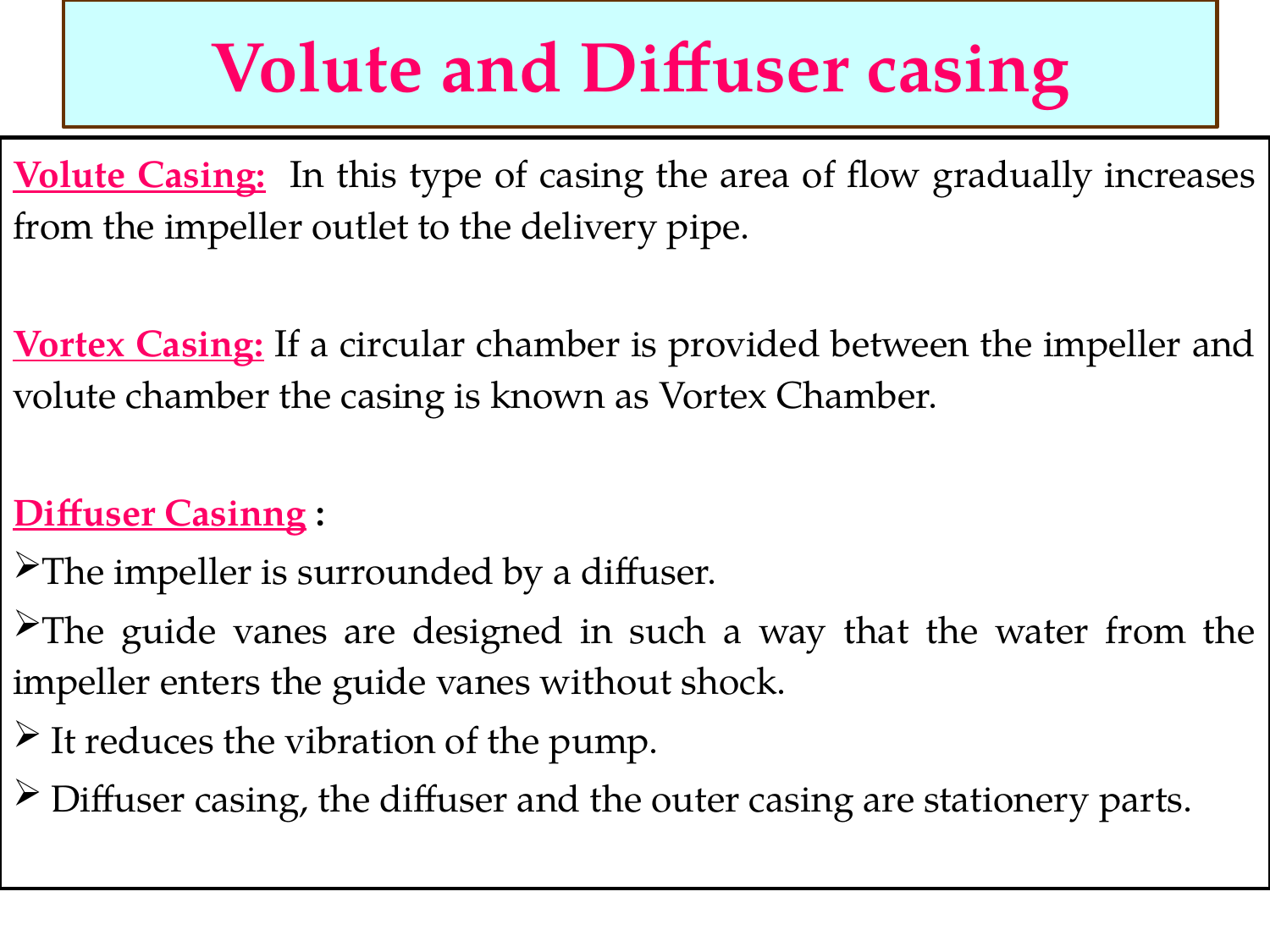

# Volute and Diffuser casing
Volute Casing:  In this type of casing the area of flow gradually increases from the impeller outlet to the delivery pipe.

Vortex Casing: If a circular chamber is provided between the impeller and volute chamber the casing is known as Vortex Chamber.

Diffuser Casinng :
The impeller is surrounded by a diffuser.
The guide vanes are designed in such a way that the water from the impeller enters the guide vanes without shock.
 It reduces the vibration of the pump.
 Diffuser casing, the diffuser and the outer casing are stationery parts.